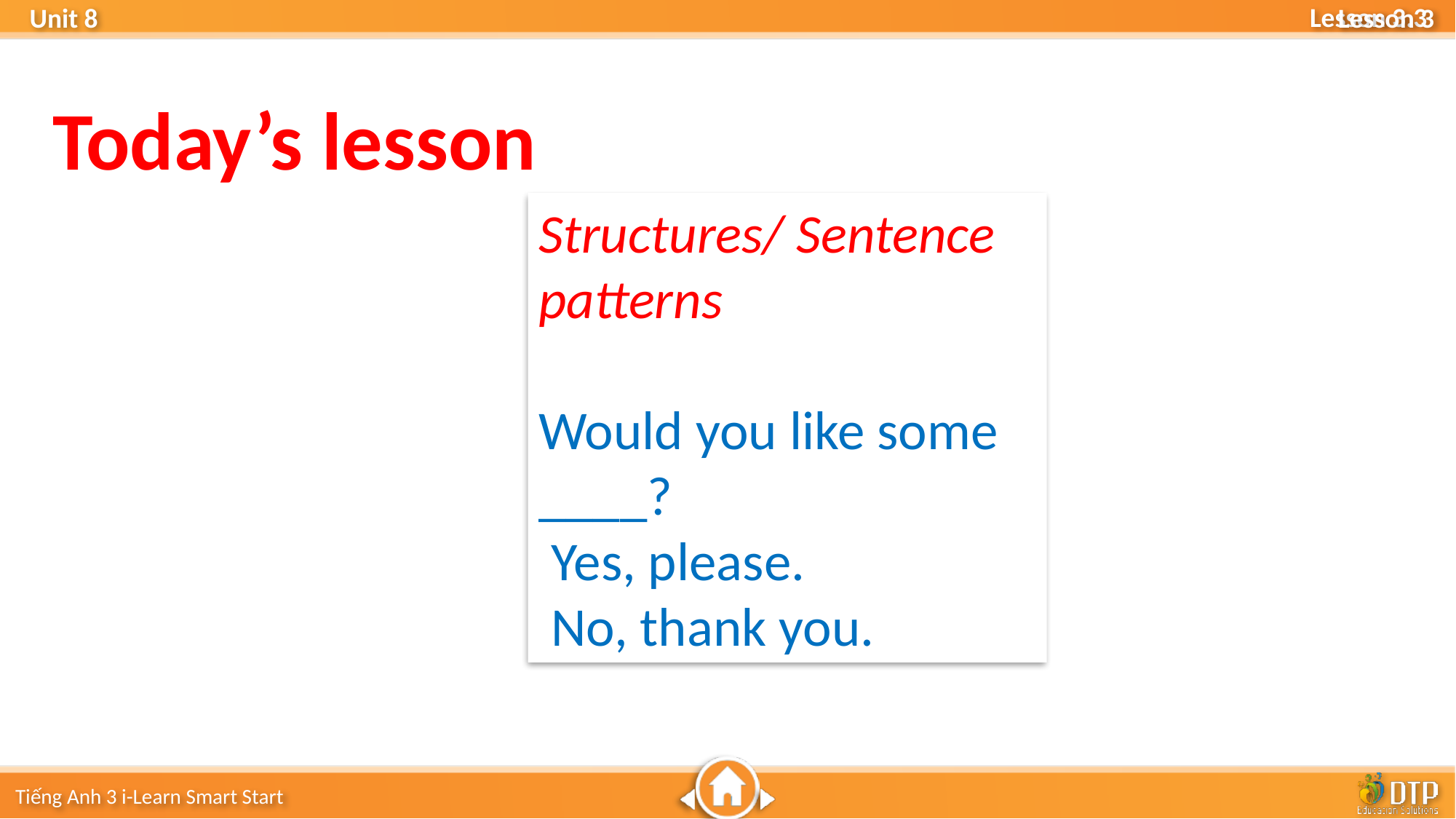

Lesson 3
Today’s lesson
Structures/ Sentence patterns

Would you like some ____?
 Yes, please.
 No, thank you.